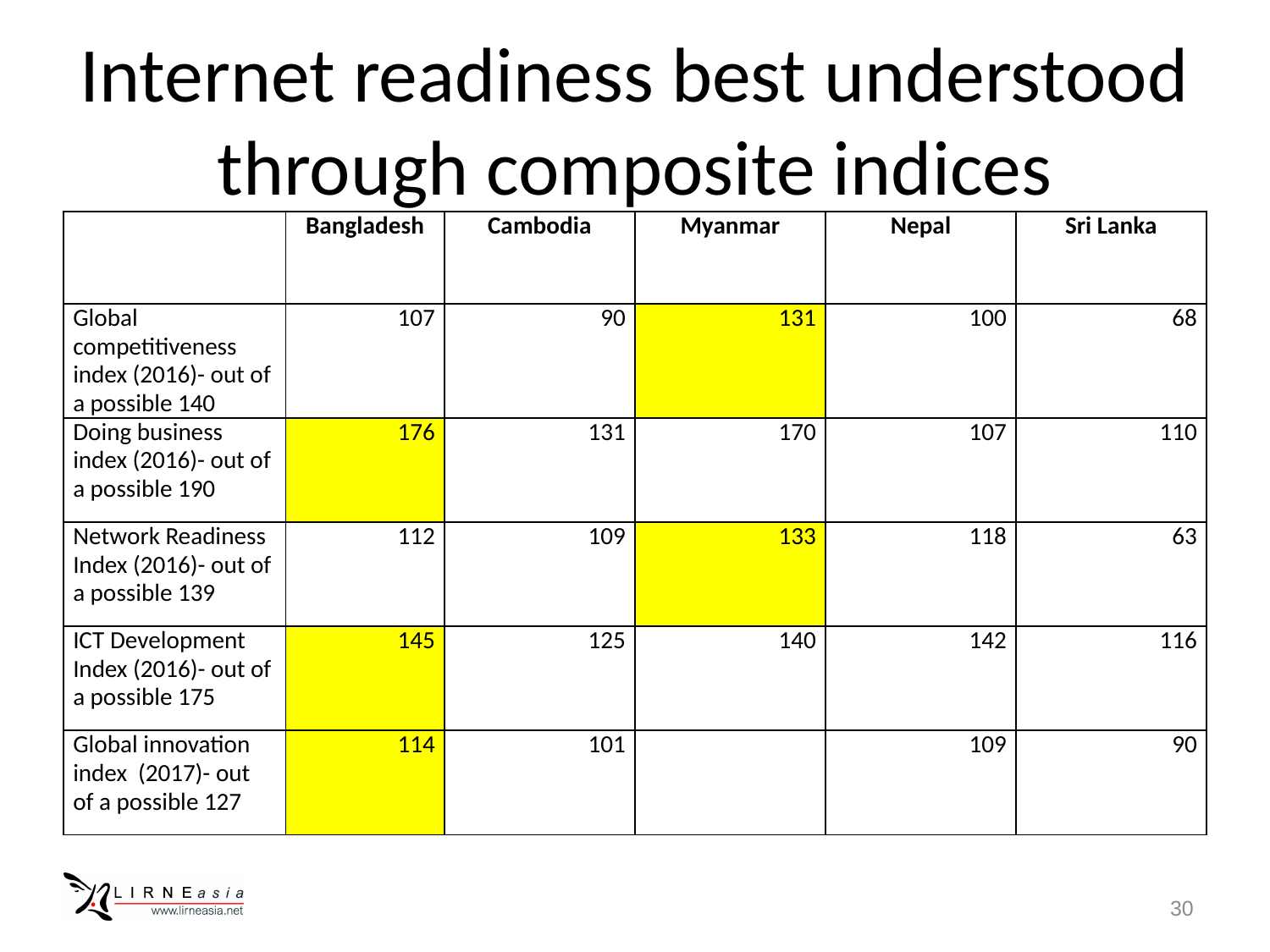

# Internet readiness best understood through composite indices
|  | Bangladesh | Cambodia | Myanmar | Nepal | Sri Lanka |
| --- | --- | --- | --- | --- | --- |
| Global competitiveness index (2016)- out of a possible 140 | 107 | 90 | 131 | 100 | 68 |
| Doing business index (2016)- out of a possible 190 | 176 | 131 | 170 | 107 | 110 |
| Network Readiness Index (2016)- out of a possible 139 | 112 | 109 | 133 | 118 | 63 |
| ICT Development Index (2016)- out of a possible 175 | 145 | 125 | 140 | 142 | 116 |
| Global innovation index (2017)- out of a possible 127 | 114 | 101 |  | 109 | 90 |

30